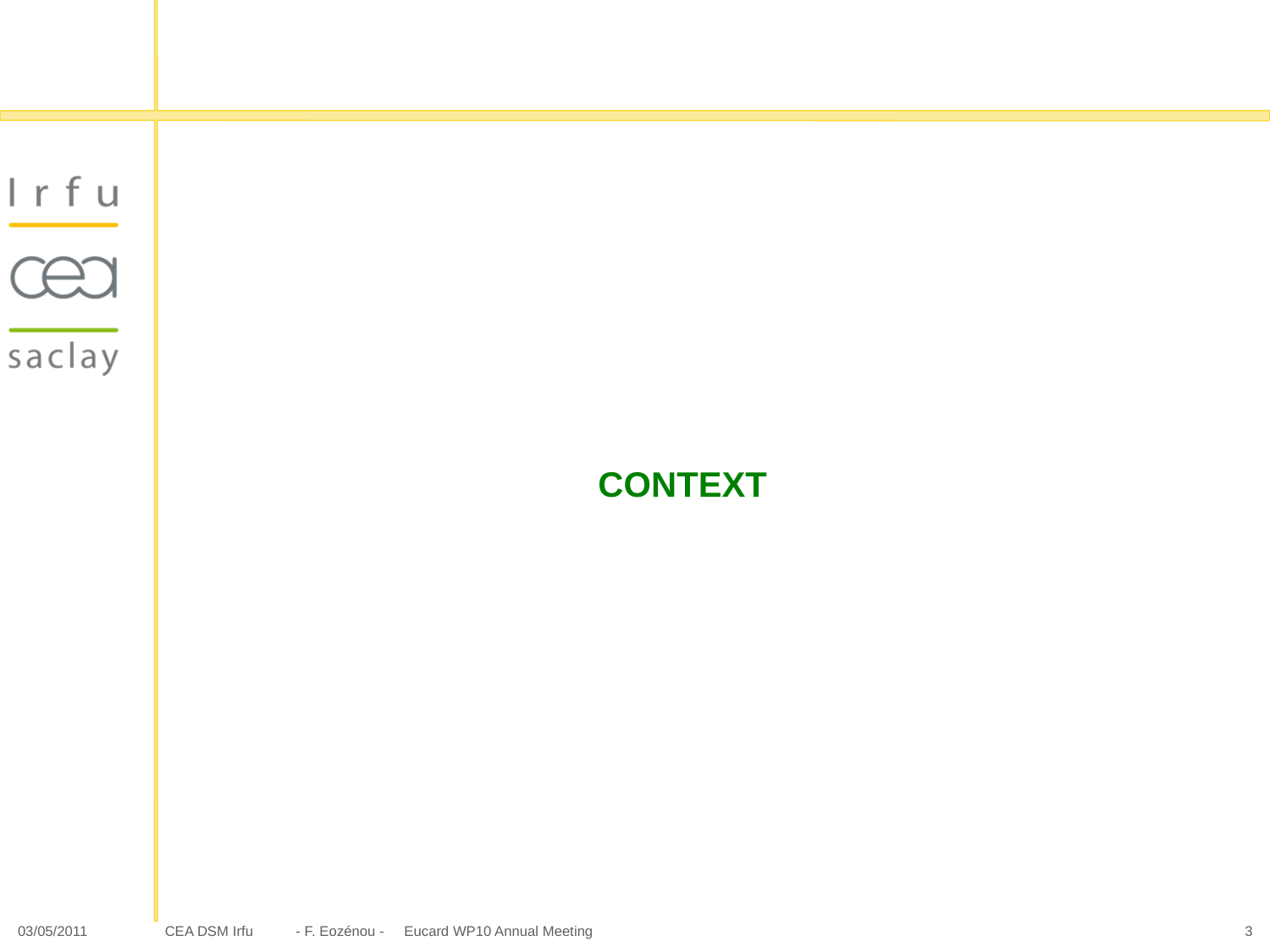

CONTEXT
03/05/2011
- F. Eozénou -     Eucard WP10 Annual Meeting
3